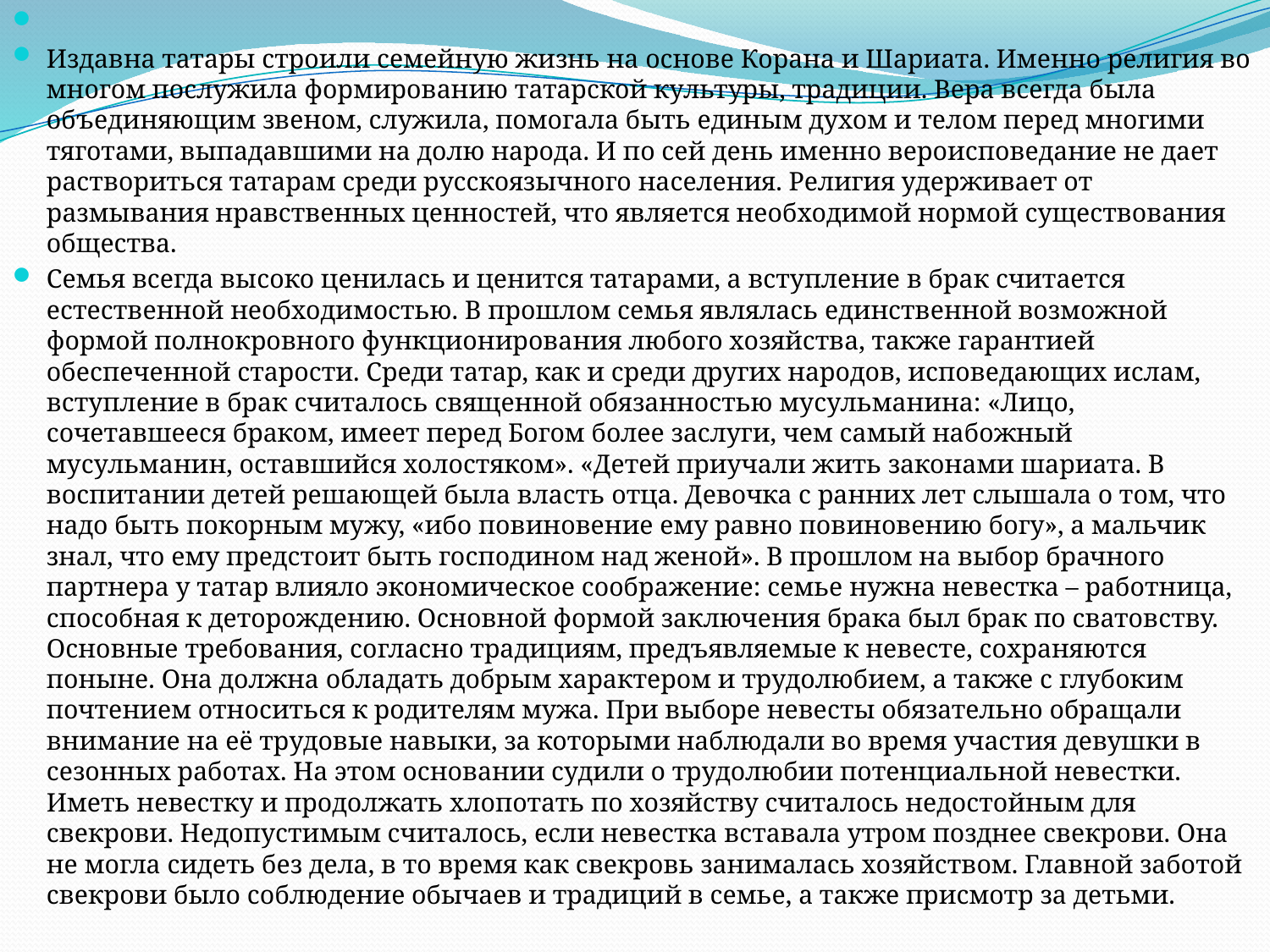

Издавна татары строили семейную жизнь на основе Корана и Шариата. Именно религия во многом послужила формированию татарской культуры, традиции. Вера всегда была объединяющим звеном, служила, помогала быть единым духом и телом перед многими тяготами, выпадавшими на долю народа. И по сей день именно вероисповедание не дает раствориться татарам среди русскоязычного населения. Религия удерживает от размывания нравственных ценностей, что является необходимой нормой существования общества.
Семья всегда высоко ценилась и ценится татарами, а вступление в брак считается естественной необходимостью. В прошлом семья являлась единственной возможной формой полнокровного функционирования любого хозяйства, также гарантией обеспеченной старости. Среди татар, как и среди других народов, исповедающих ислам, вступление в брак считалось священной обязанностью мусульманина: «Лицо, сочетавшееся браком, имеет перед Богом более заслуги, чем самый набожный мусульманин, оставшийся холостяком». «Детей приучали жить законами шариата. В воспитании детей решающей была власть отца. Девочка с ранних лет слышала о том, что надо быть покорным мужу, «ибо повиновение ему равно повиновению богу», а мальчик знал, что ему предстоит быть господином над женой». В прошлом на выбор брачного партнера у татар влияло экономическое соображение: семье нужна невестка – работница, способная к деторождению. Основной формой заключения брака был брак по сватовству. Основные требования, согласно традициям, предъявляемые к невесте, сохраняются поныне. Она должна обладать добрым характером и трудолюбием, а также с глубоким почтением относиться к родителям мужа. При выборе невесты обязательно обращали внимание на её трудовые навыки, за которыми наблюдали во время участия девушки в сезонных работах. На этом основании судили о трудолюбии потенциальной невестки. Иметь невестку и продолжать хлопотать по хозяйству считалось недостойным для свекрови. Недопустимым считалось, если невестка вставала утром позднее свекрови. Она не могла сидеть без дела, в то время как свекровь занималась хозяйством. Главной заботой свекрови было соблюдение обычаев и традиций в семье, а также присмотр за детьми.